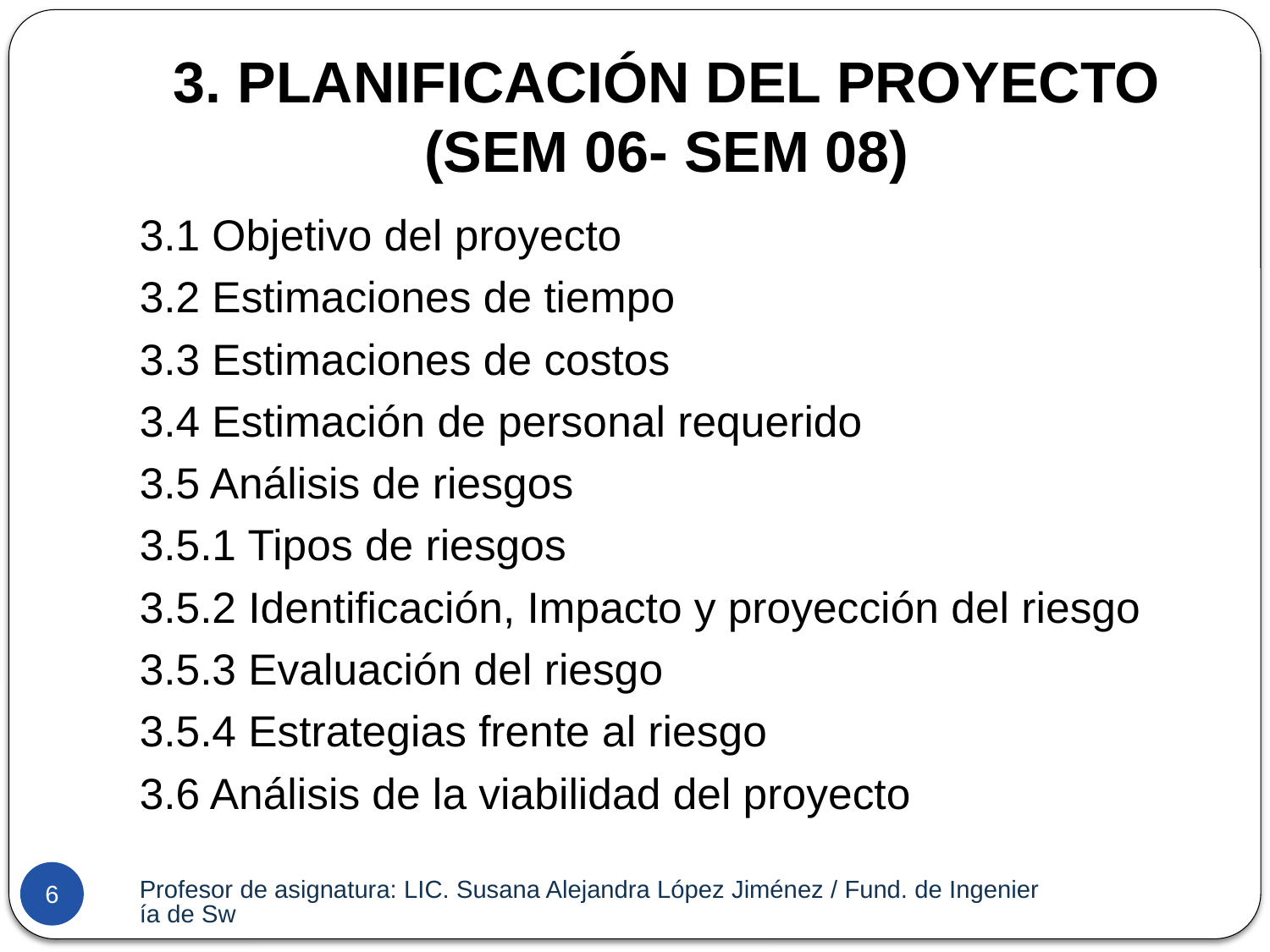

# 3. Planificación del proyecto (SEM 06- SEM 08)
3.1 Objetivo del proyecto
3.2 Estimaciones de tiempo
3.3 Estimaciones de costos
3.4 Estimación de personal requerido
3.5 Análisis de riesgos
3.5.1 Tipos de riesgos
3.5.2 Identificación, Impacto y proyección del riesgo
3.5.3 Evaluación del riesgo
3.5.4 Estrategias frente al riesgo
3.6 Análisis de la viabilidad del proyecto
Profesor de asignatura: LIC. Susana Alejandra López Jiménez / Fund. de Ingeniería de Sw
6